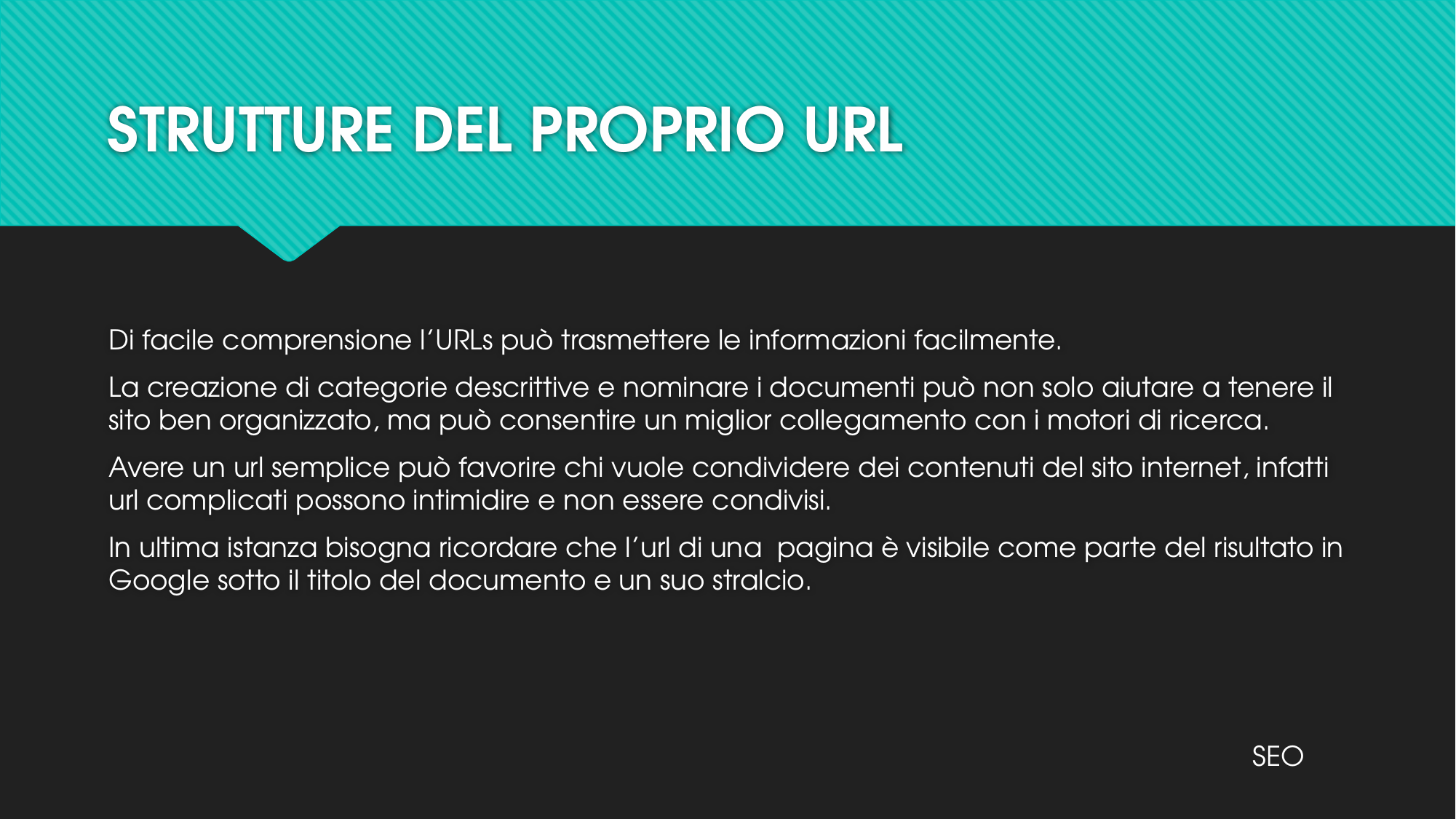

# STRUTTURE DEL PROPRIO URL
Di facile comprensione l’URLs può trasmettere le informazioni facilmente.
La creazione di categorie descrittive e nominare i documenti può non solo aiutare a tenere il sito ben organizzato, ma può consentire un miglior collegamento con i motori di ricerca.
Avere un url semplice può favorire chi vuole condividere dei contenuti del sito internet, infatti url complicati possono intimidire e non essere condivisi.
In ultima istanza bisogna ricordare che l’url di una  pagina è visibile come parte del risultato in Google sotto il titolo del documento e un suo stralcio.

SEO